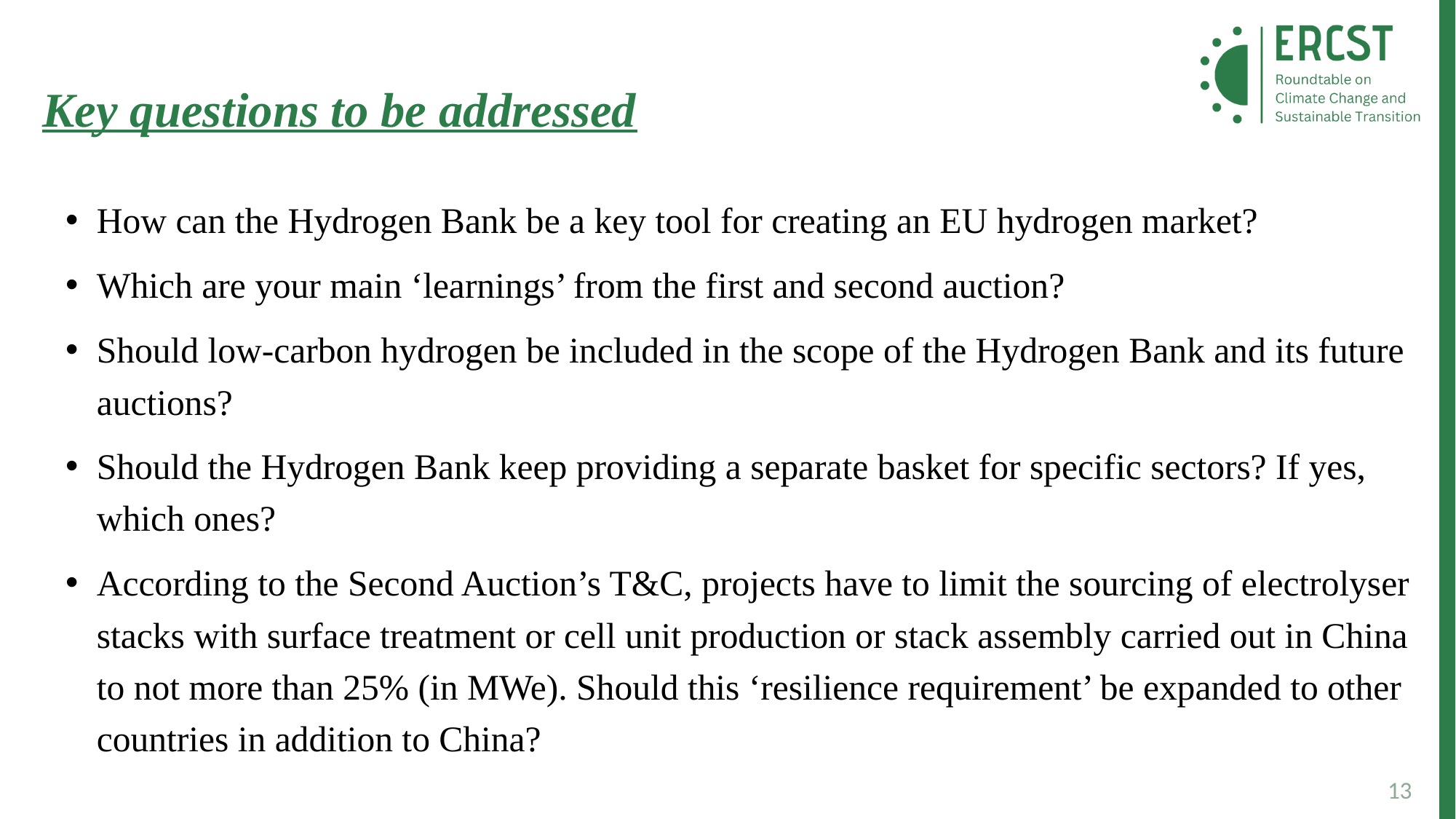

Key questions to be addressed

How can the Hydrogen Bank be a key tool for creating an EU hydrogen market?
Which are your main ‘learnings’ from the first and second auction?
Should low-carbon hydrogen be included in the scope of the Hydrogen Bank and its future auctions?
Should the Hydrogen Bank keep providing a separate basket for specific sectors? If yes, which ones?
According to the Second Auction’s T&C, projects have to limit the sourcing of electrolyser stacks with surface treatment or cell unit production or stack assembly carried out in China to not more than 25% (in MWe). Should this ‘resilience requirement’ be expanded to other countries in addition to China?

13